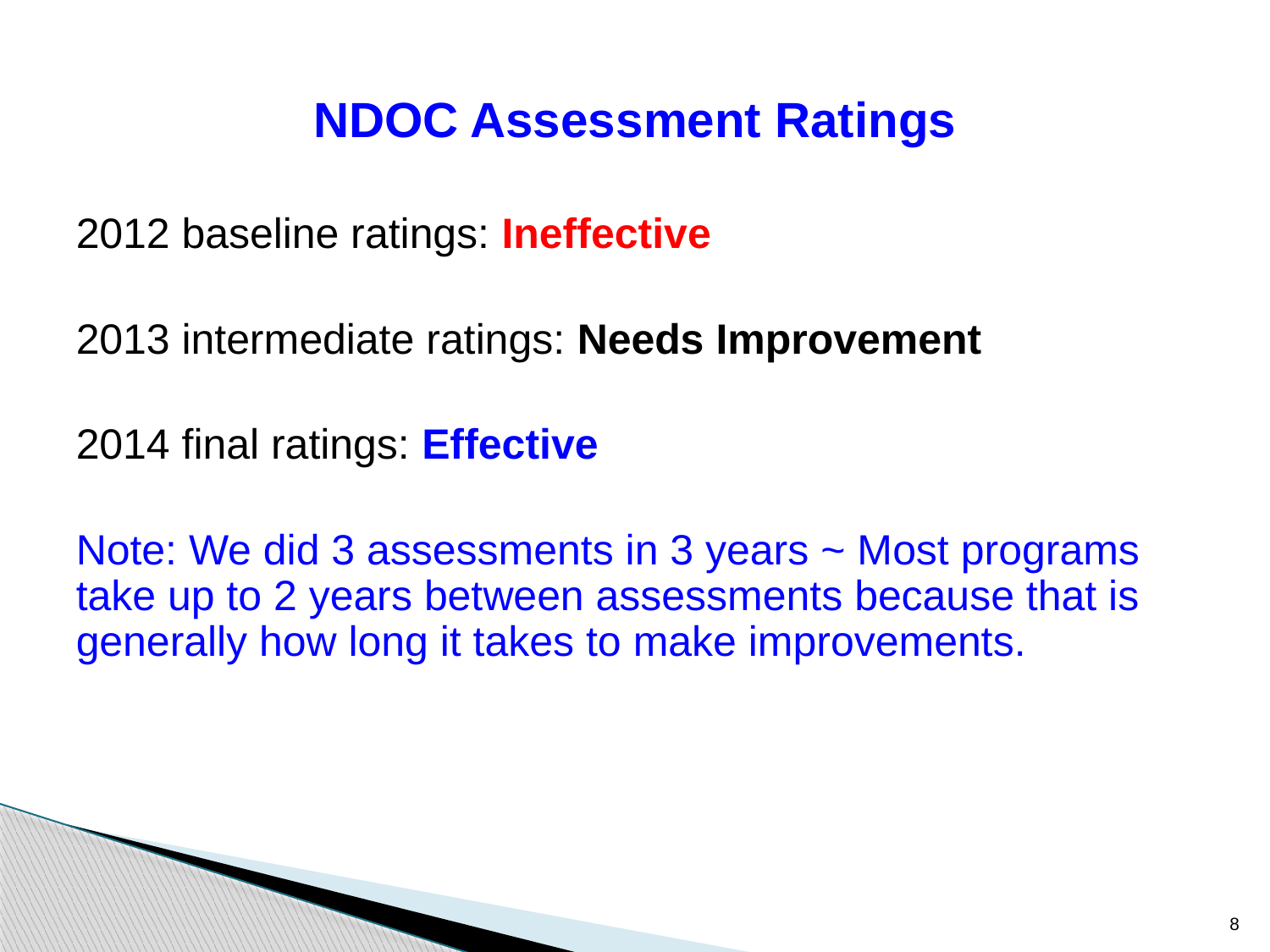

# NDOC Assessment Ratings
2012 baseline ratings: Ineffective

2013 intermediate ratings: Needs Improvement

2014 final ratings: Effective

Note: We did 3 assessments in 3 years ~ Most programs take up to 2 years between assessments because that is generally how long it takes to make improvements.

8